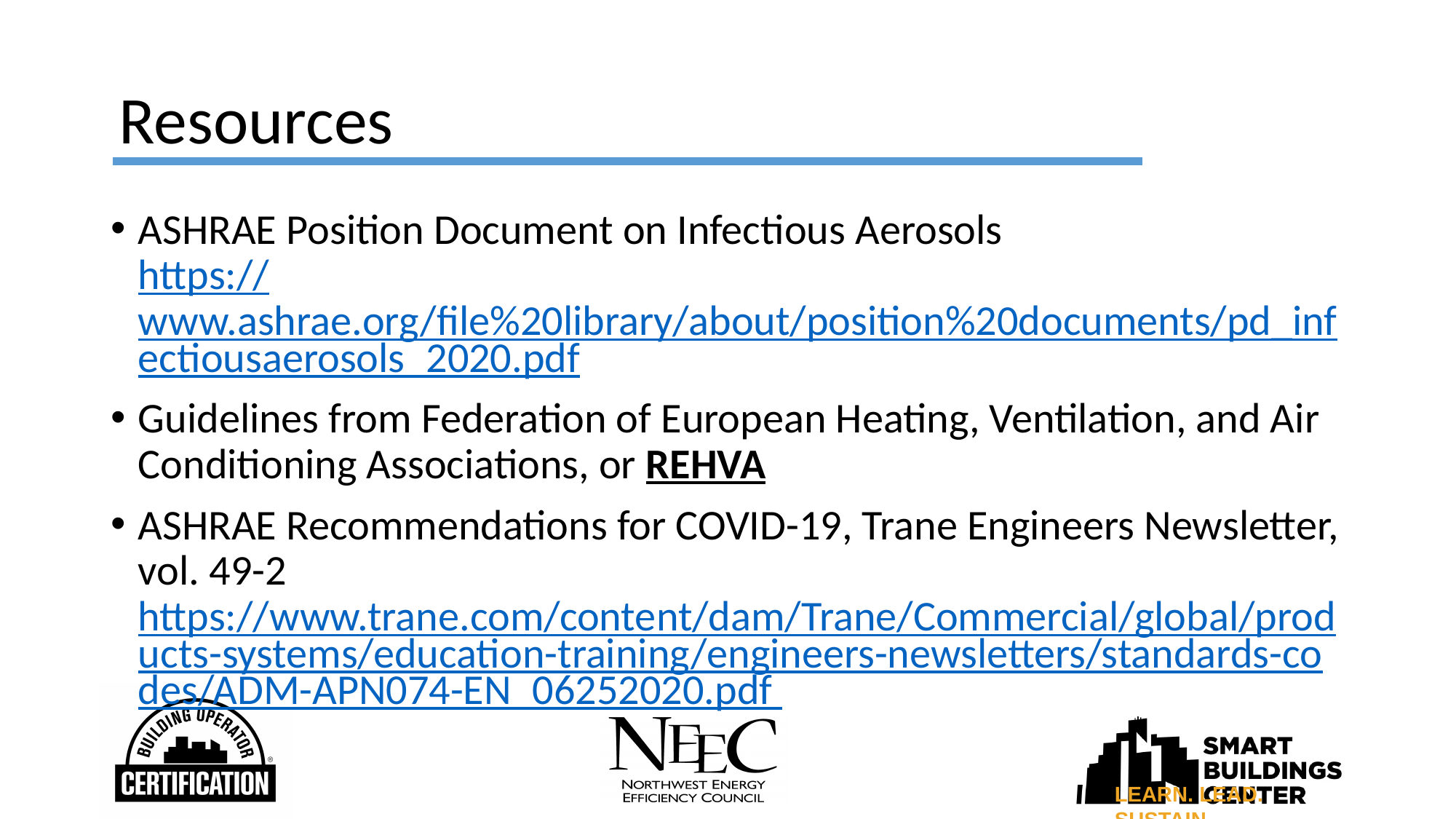

Resources
ASHRAE Position Document on Infectious Aerosols
https://www.ashrae.org/file%20library/about/position%20documents/pd_infectiousaerosols_2020.pdf
Guidelines from Federation of European Heating, Ventilation, and Air Conditioning Associations, or REHVA
ASHRAE Recommendations for COVID-19, Trane Engineers Newsletter, vol. 49-2
https://www.trane.com/content/dam/Trane/Commercial/global/products-systems/education-training/engineers-newsletters/standards-codes/ADM-APN074-EN_06252020.pdf
LEARN. LEAD. SUSTAIN